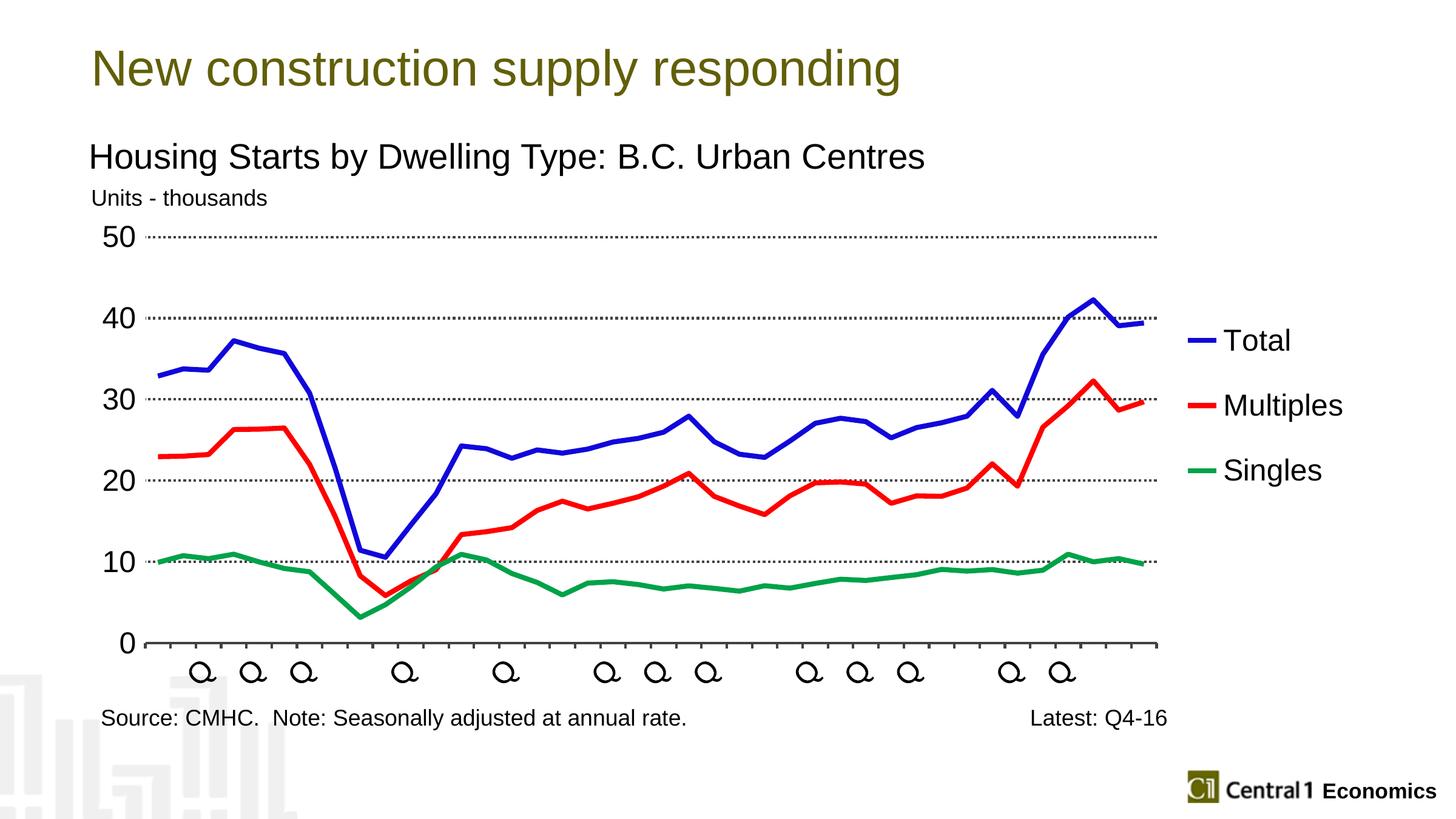

# New construction supply responding
Housing Starts by Dwelling Type: B.C. Urban Centres
Units - thousands

### Chart

| Category | Total | Multiples | Singles |
|---|---|---|---|
| Q1-07 | 32.867 | 22.948 | 9.919 |
| Q2 2007 | 33.755 | 23.006 | 10.749 |
| Q3 2007 | 33.595 | 23.212 | 10.383 |
| Q4 2007 | 37.224 | 26.291 | 10.933 |
| Q1 2008 | 36.312 | 26.33 | 9.982 |
| Q2 2008 | 35.648 | 26.474 | 9.174 |
| Q3 2008 | 30.765 | 21.994 | 8.771 |
| Q4 2008 | 21.618 | 15.647 | 5.971 |
| Q1-09 | 11.418 | 8.276 | 3.142 |
| Q2 2009 | 10.551 | 5.836 | 4.715 |
| Q3 2009 | 14.515 | 7.635 | 6.88 |
| Q4 2009 | 18.374 | 9.011 | 9.363 |
| Q1-10 | 24.265 | 13.353 | 10.912 |
| Q2 2010 | 23.924 | 13.706 | 10.218 |
| Q3 2010 | 22.751 | 14.202 | 8.549 |
| Q4 2010 | 23.778 | 16.322 | 7.456 |
| Q1-11 | 23.377 | 17.461 | 5.916 |
| Q2 2011 | 23.88 | 16.503 | 7.377 |
| Q3 2011 | 24.751 | 17.207 | 7.544 |
| Q4 2011 | 25.196 | 18.001 | 7.195 |
| Q1 2012 | 25.955 | 19.315 | 6.64 |
| Q2 2012 | 27.932 | 20.899 | 7.033 |
| Q3 2012 | 24.789 | 18.062 | 6.727 |
| Q4 2012 | 23.244 | 16.863 | 6.381 |
| Q1-13 | 22.857 | 15.807 | 7.05 |
| Q2 2013 | 24.875 | 18.124 | 6.751 |
| Q3 2013 | 27.055 | 19.723 | 7.332 |
| Q4 2013 | 27.679 | 19.829 | 7.85 |
| Q1 2014 | 27.265 | 19.568 | 7.697 |
| Q2 2014 | 25.256 | 17.197 | 8.059 |
| Q3 2014 | 26.519 | 18.118 | 8.401 |
| Q4 2014 | 27.125 | 18.063 | 9.062 |
| Q1-15 | 27.928 | 19.079 | 8.849 |
| Q2 2015 | 31.11 | 22.069 | 9.041 |
| Q3 2015 | 27.903 | 19.303 | 8.6 |
| Q4 2015 | 35.535 | 26.573 | 8.962 |
| Q1 2016 | 40.138 | 29.205 | 10.933 |
Source: CMHC.  Note: Seasonally adjusted at annual rate.                                                      Latest: Q4-16